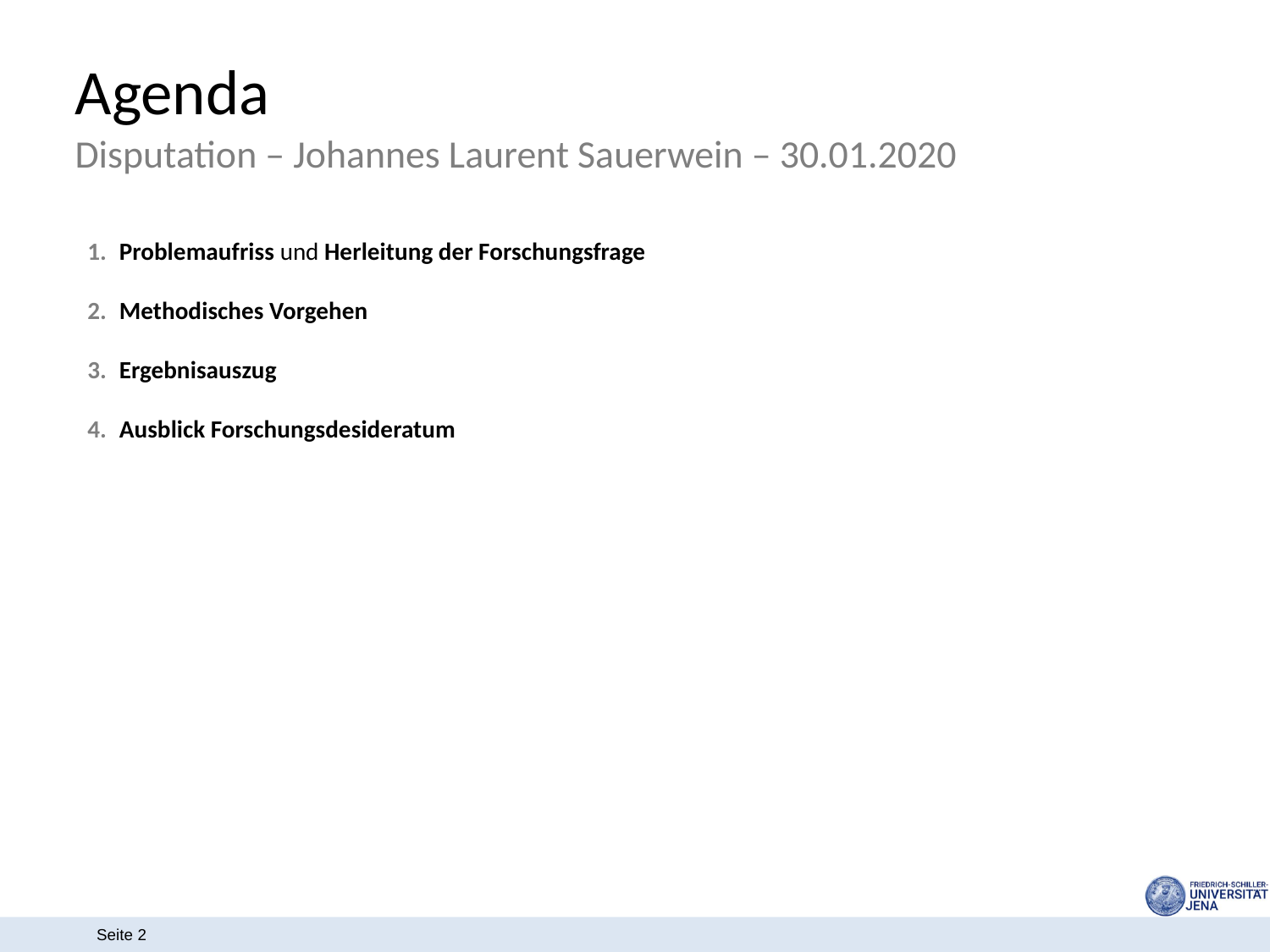

Agenda
Disputation – Johannes Laurent Sauerwein – 30.01.2020
Problemaufriss und Herleitung der Forschungsfrage

Methodisches Vorgehen

Ergebnisauszug

Ausblick Forschungsdesideratum